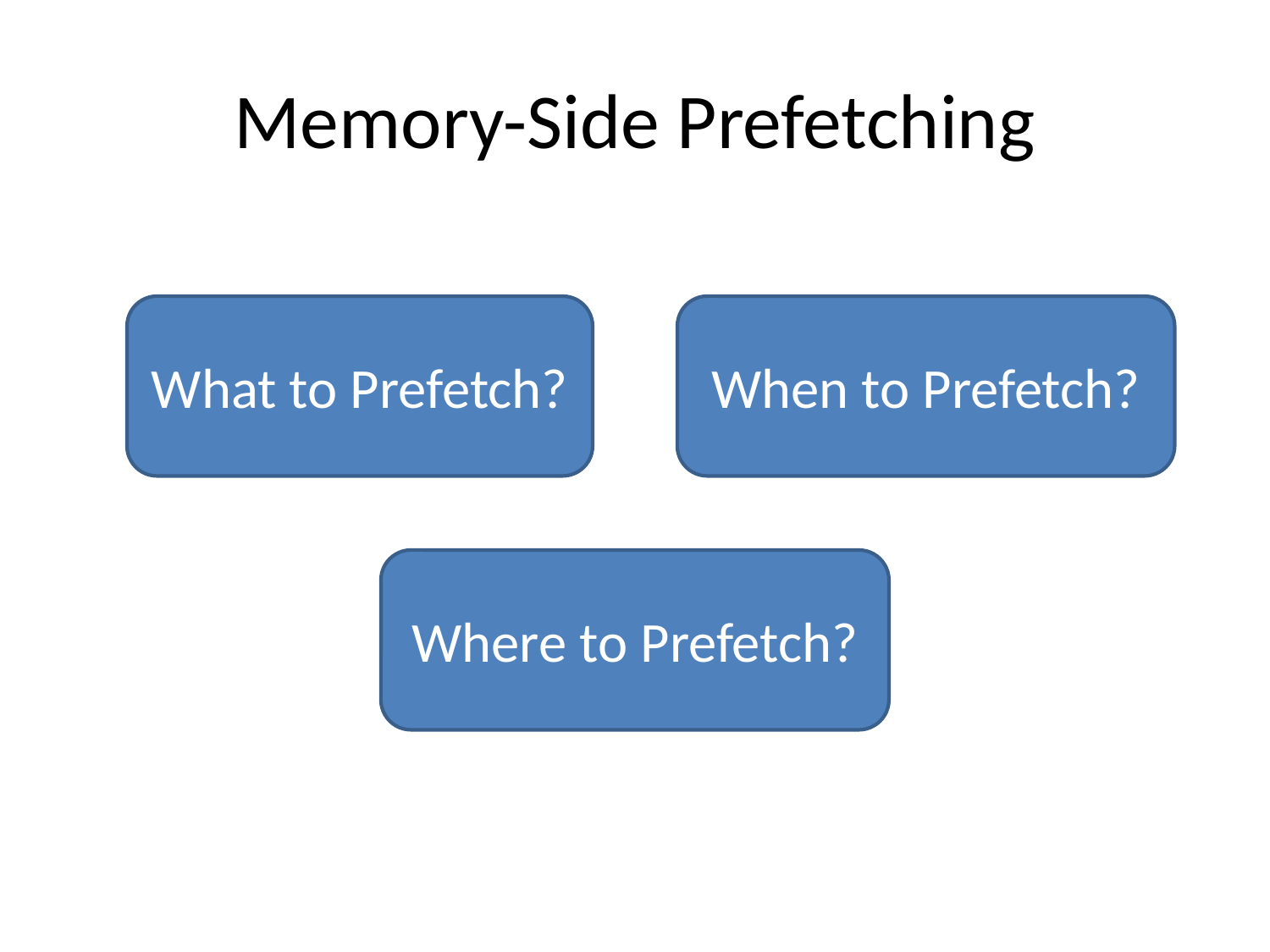

# Memory-Side Prefetching
What to Prefetch?
When to Prefetch?
Where to Prefetch?